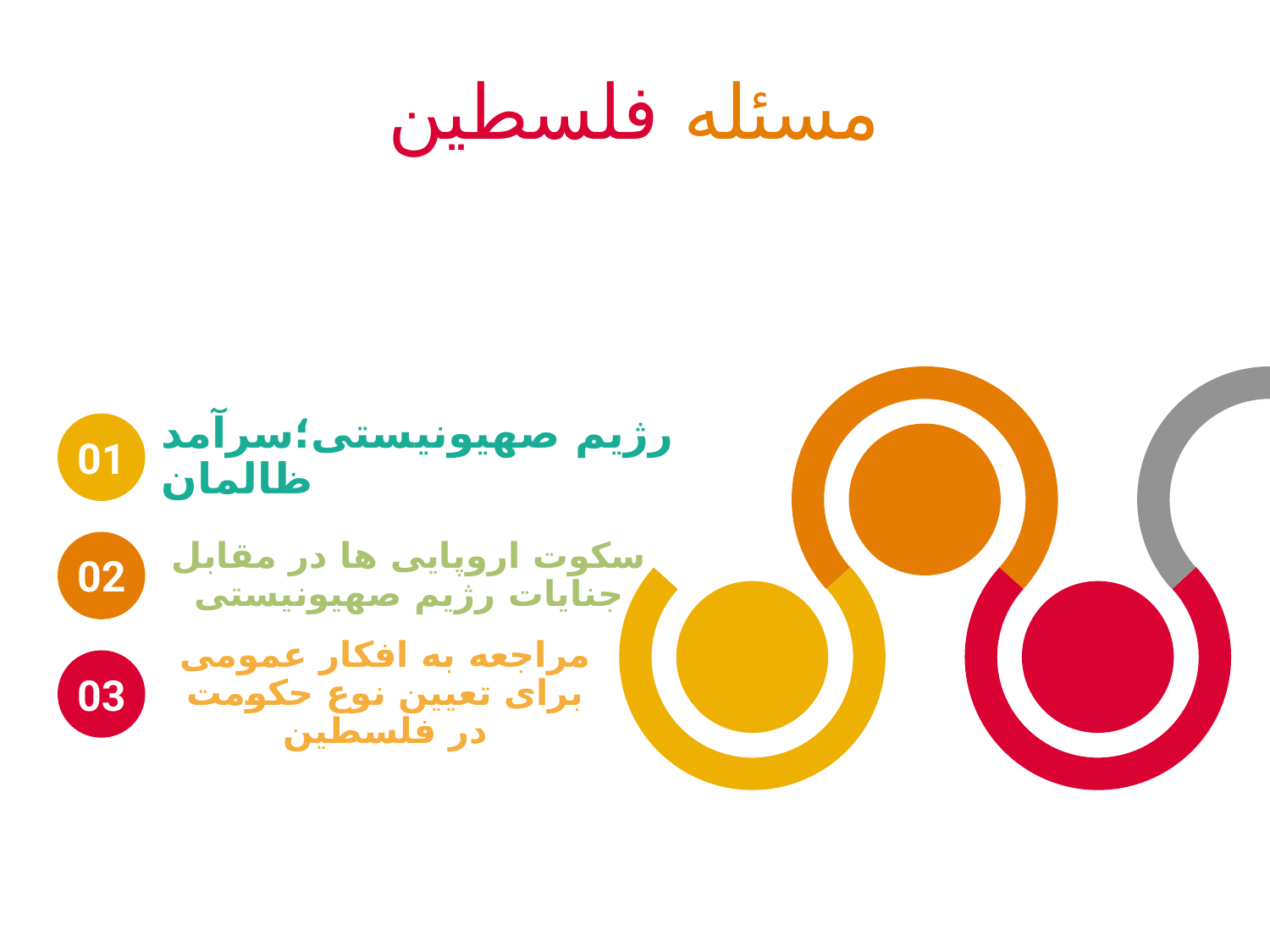

# مسئله فلسطین

01
رژیم صهیونیستی؛سرآمد ظالمان

سکوت اروپایی ها در مقابل جنایات رژیم صهیونیستی
02

مراجعه به افکار عمومی برای تعیین نوع حکومت در فلسطین
03